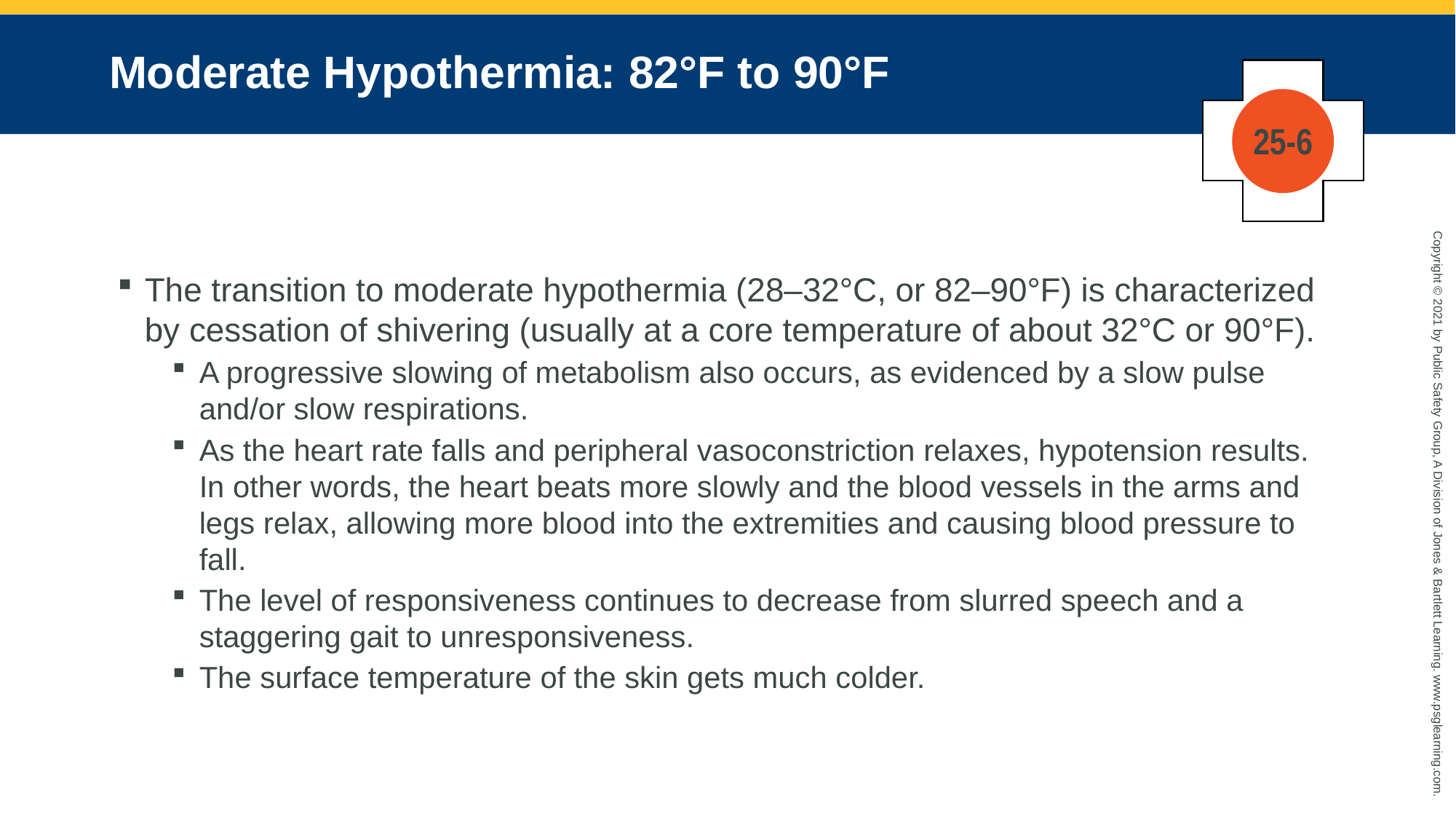

# Moderate Hypothermia: 82°F to 90°F

25-6
The transition to moderate hypothermia (28–32°C, or 82–90°F) is characterized by cessation of shivering (usually at a core temperature of about 32°C or 90°F).
A progressive slowing of metabolism also occurs, as evidenced by a slow pulse and/or slow respirations.
As the heart rate falls and peripheral vasoconstriction relaxes, hypotension results. In other words, the heart beats more slowly and the blood vessels in the arms and legs relax, allowing more blood into the extremities and causing blood pressure to fall.
The level of responsiveness continues to decrease from slurred speech and a staggering gait to unresponsiveness.
The surface temperature of the skin gets much colder.